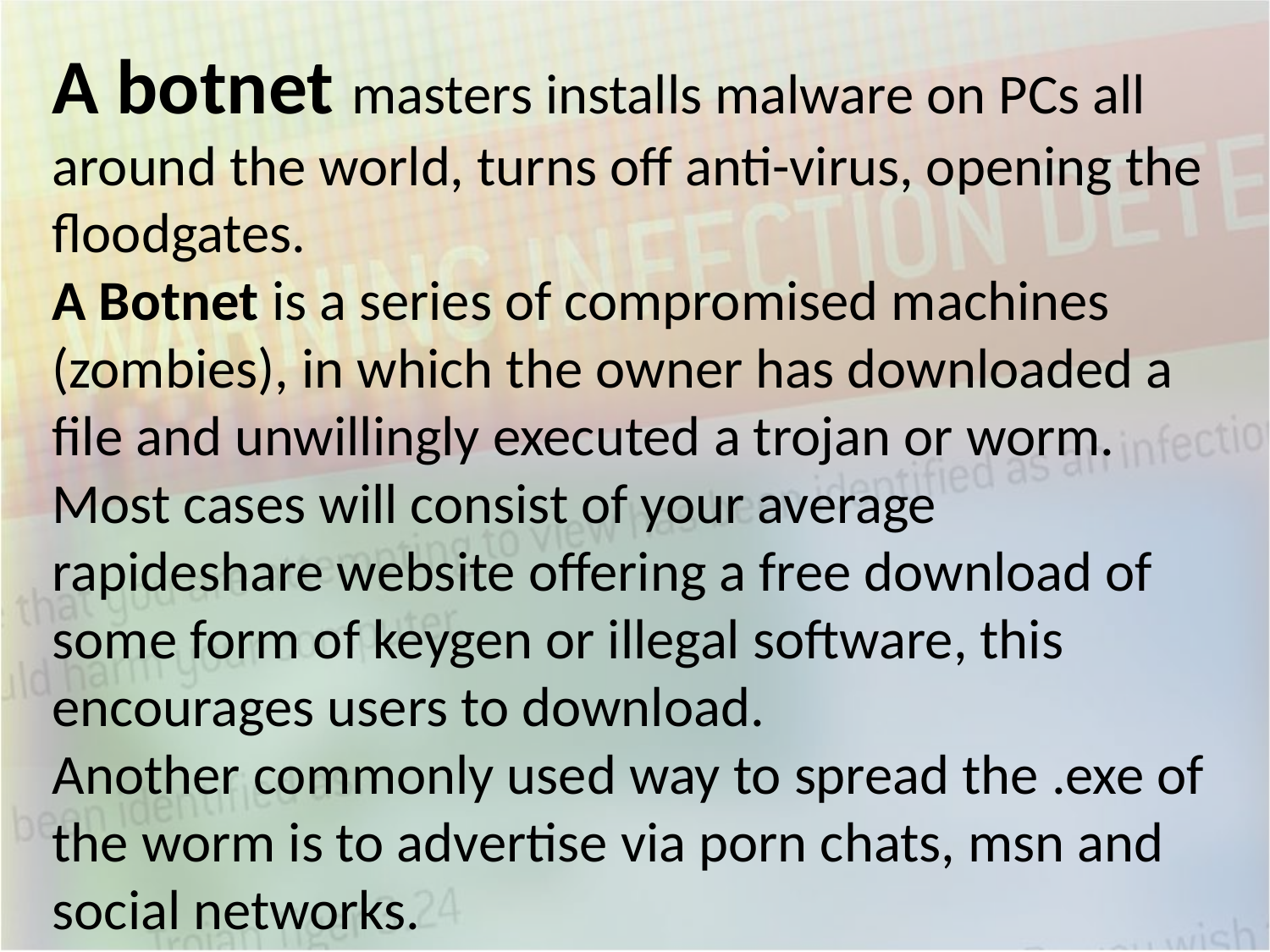

A botnet masters installs malware on PCs all around the world, turns off anti-virus, opening the floodgates.
A Botnet is a series of compromised machines (zombies), in which the owner has downloaded a file and unwillingly executed a trojan or worm.
Most cases will consist of your average rapideshare website offering a free download of some form of keygen or illegal software, this encourages users to download.
Another commonly used way to spread the .exe of the worm is to advertise via porn chats, msn and social networks.